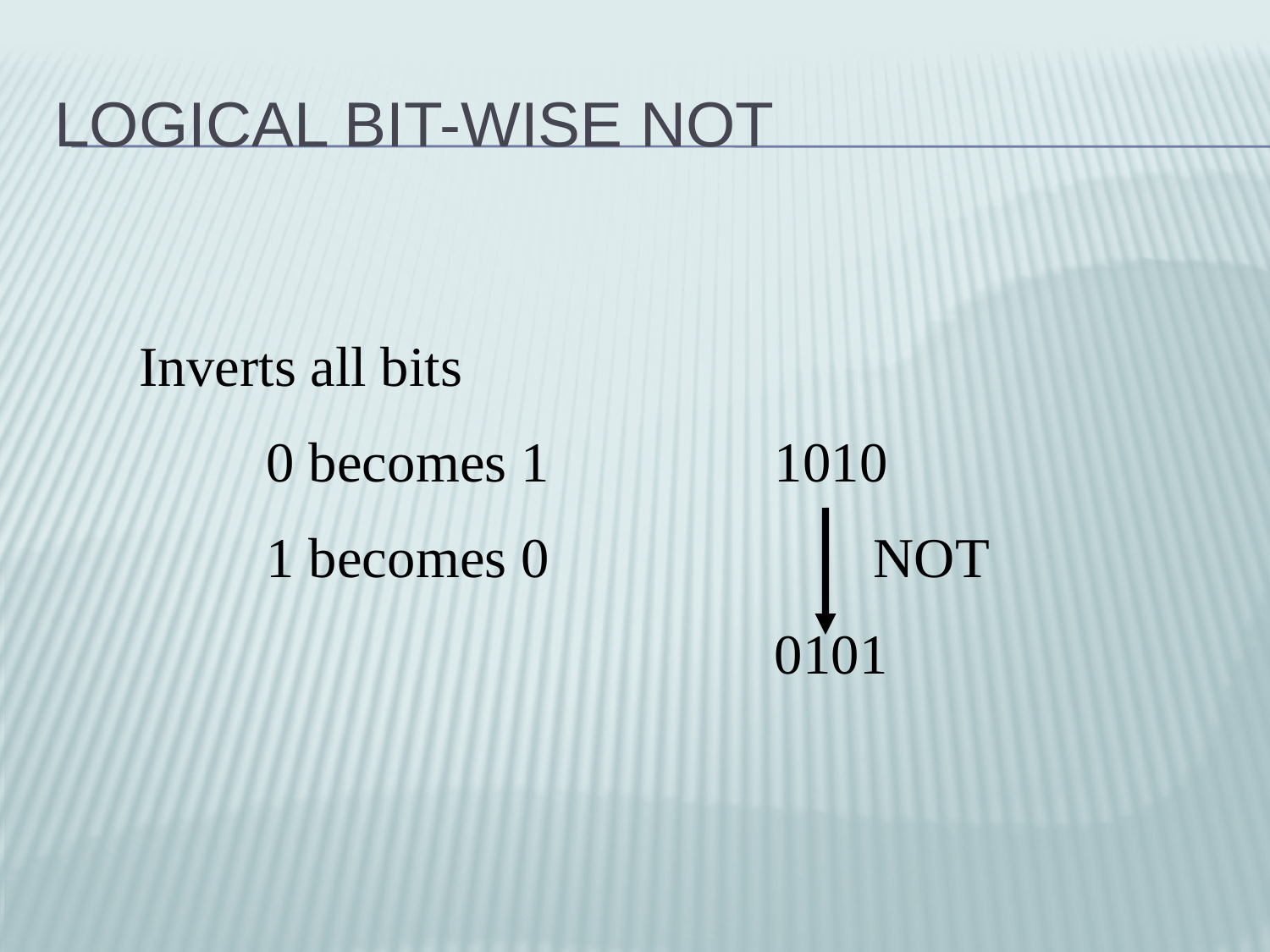

# Logical Bit-wise NOT
Inverts all bits
	0 becomes 1		1010
	1 becomes 0		       NOT
					0101